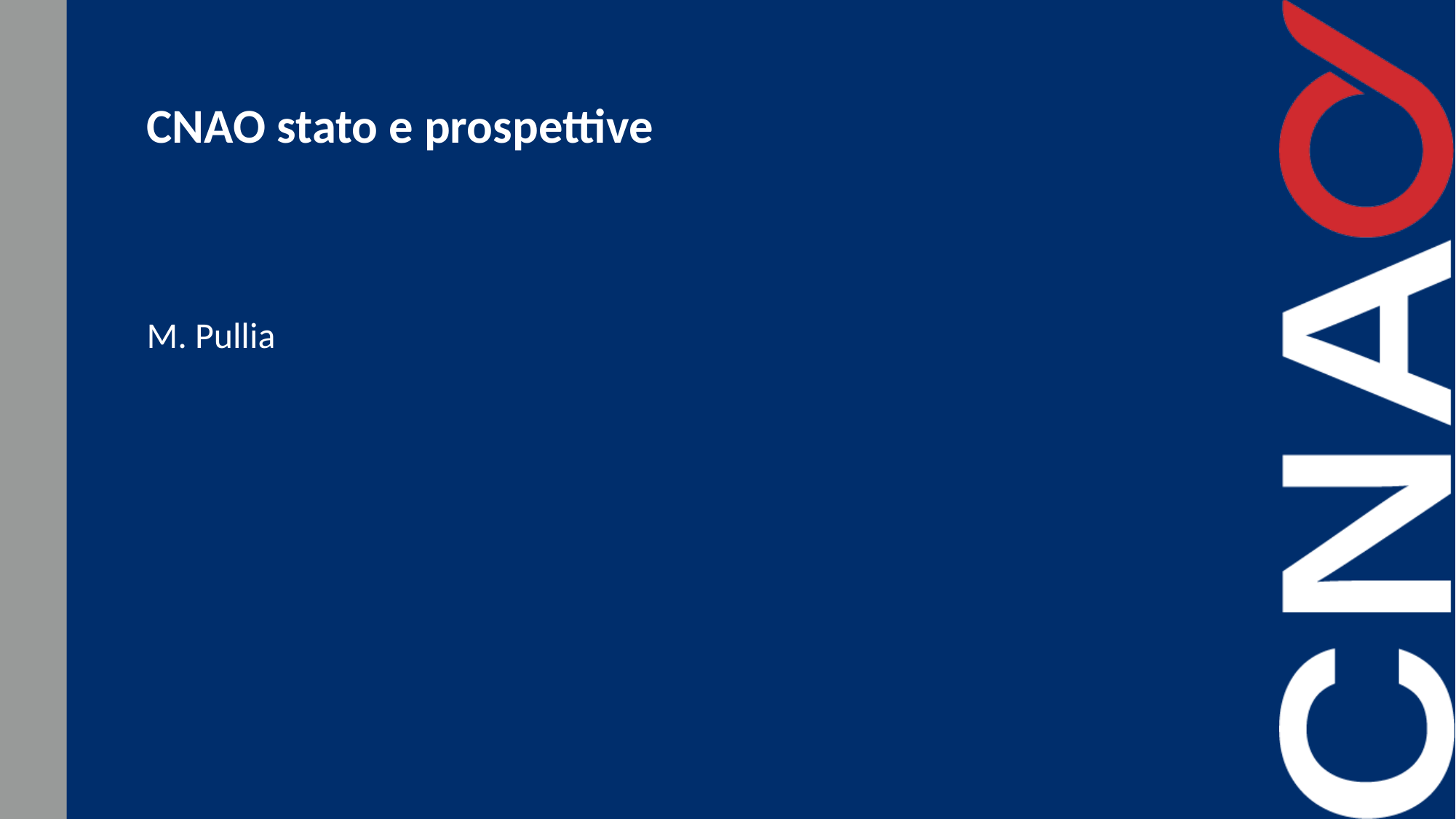

LOREM IPSUM DOLOR
SIT AMET
CNAO stato e prospettive
M. Pullia